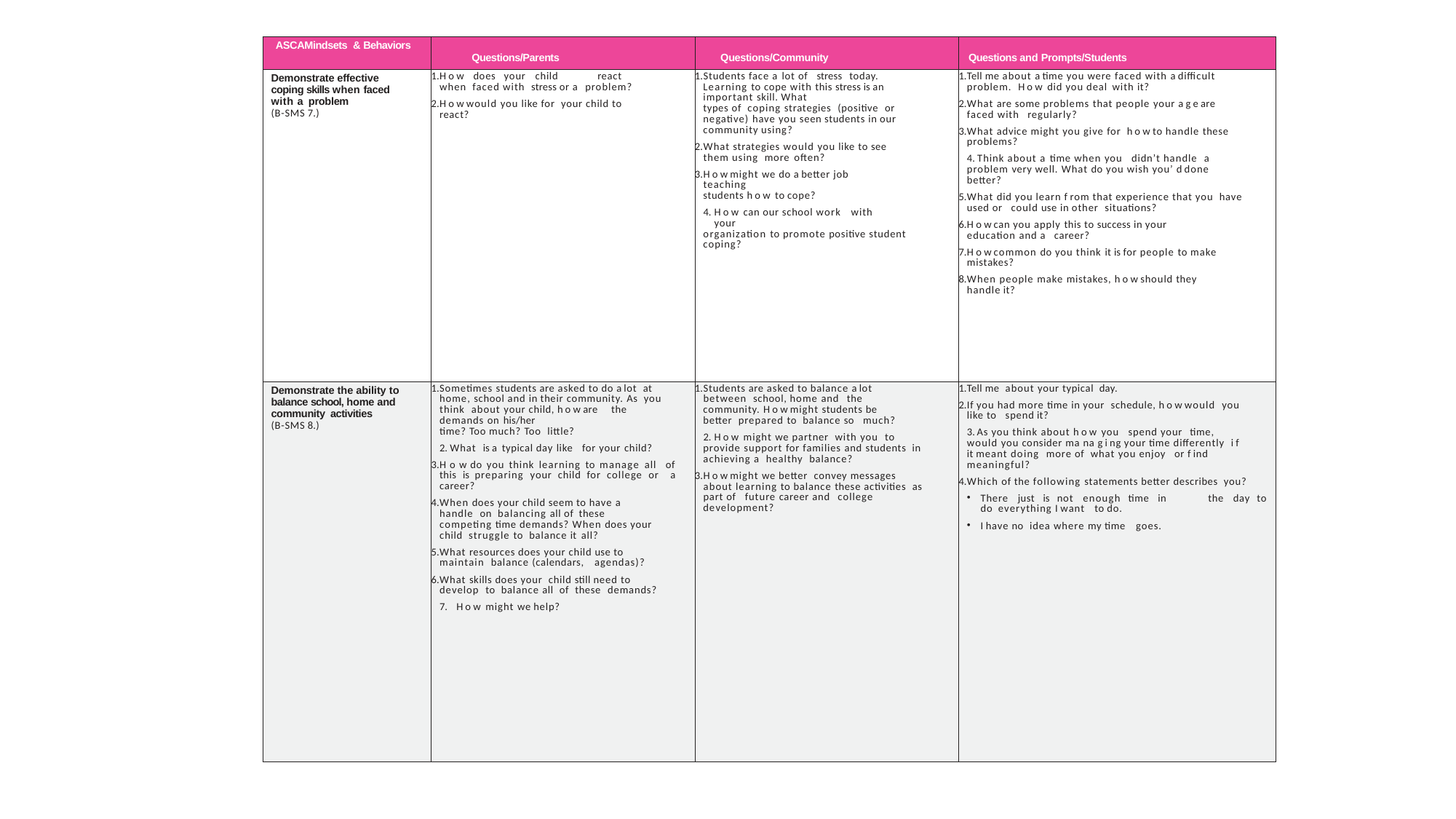

| ASCAMindsets & Behaviors | Questions/Parents | Questions/Community | Questions and Prompts/Students |
| --- | --- | --- | --- |
| Demonstrate effective coping skills when faced with a problem (B-SMS 7.) | H o w does your child react when faced with stress or a problem? H o w would you like for your child to react? | Students face a lot of stress today. Learning to cope with this stress is an important skill. What types of coping strategies (positive or negative) have you seen students in our community using? What strategies would you like to see them using more often? H o w might we do a better job teaching students h o w to cope? H o w can our school work with your organization to promote positive student coping? | Tell me about a time you were faced with a difficult problem. H o w did you deal with it? What are some problems that people your a g e are faced with regularly? What advice might you give for h o w to handle these problems? Think about a time when you didn’t handle a problem very well. What do you wish you’ d done better? What did you learn f rom that experience that you have used or could use in other situations? H o w can you apply this to success in your education and a career? H o w common do you think it is for people to make mistakes? When people make mistakes, h o w should they handle it? |
| Demonstrate the ability to balance school, home and community activities (B-SMS 8.) | Sometimes students are asked to do a lot at home, school and in their community. As you think about your child, h o w are the demands on his/her time? Too much? Too little? What is a typical day like for your child? H o w do you think learning to manage all of this is preparing your child for college or a career? When does your child seem to have a handle on balancing all of these competing time demands? When does your child struggle to balance it all? What resources does your child use to maintain balance (calendars, agendas)? What skills does your child still need to develop to balance all of these demands? H o w might we help? | Students are asked to balance a lot between school, home and the community. H o w might students be better prepared to balance so much? H o w might we partner with you to provide support for families and students in achieving a healthy balance? H o w might we better convey messages about learning to balance these activities as part of future career and college development? | Tell me about your typical day. If you had more time in your schedule, h o w would you like to spend it? As you think about h o w you spend your time, would you consider ma na g i ng your time differently i f it meant doing more of what you enjoy or f ind meaningful? Which of the following statements better describes you? There just is not enough time in the day to do everything I want to do. I have no idea where my time goes. |